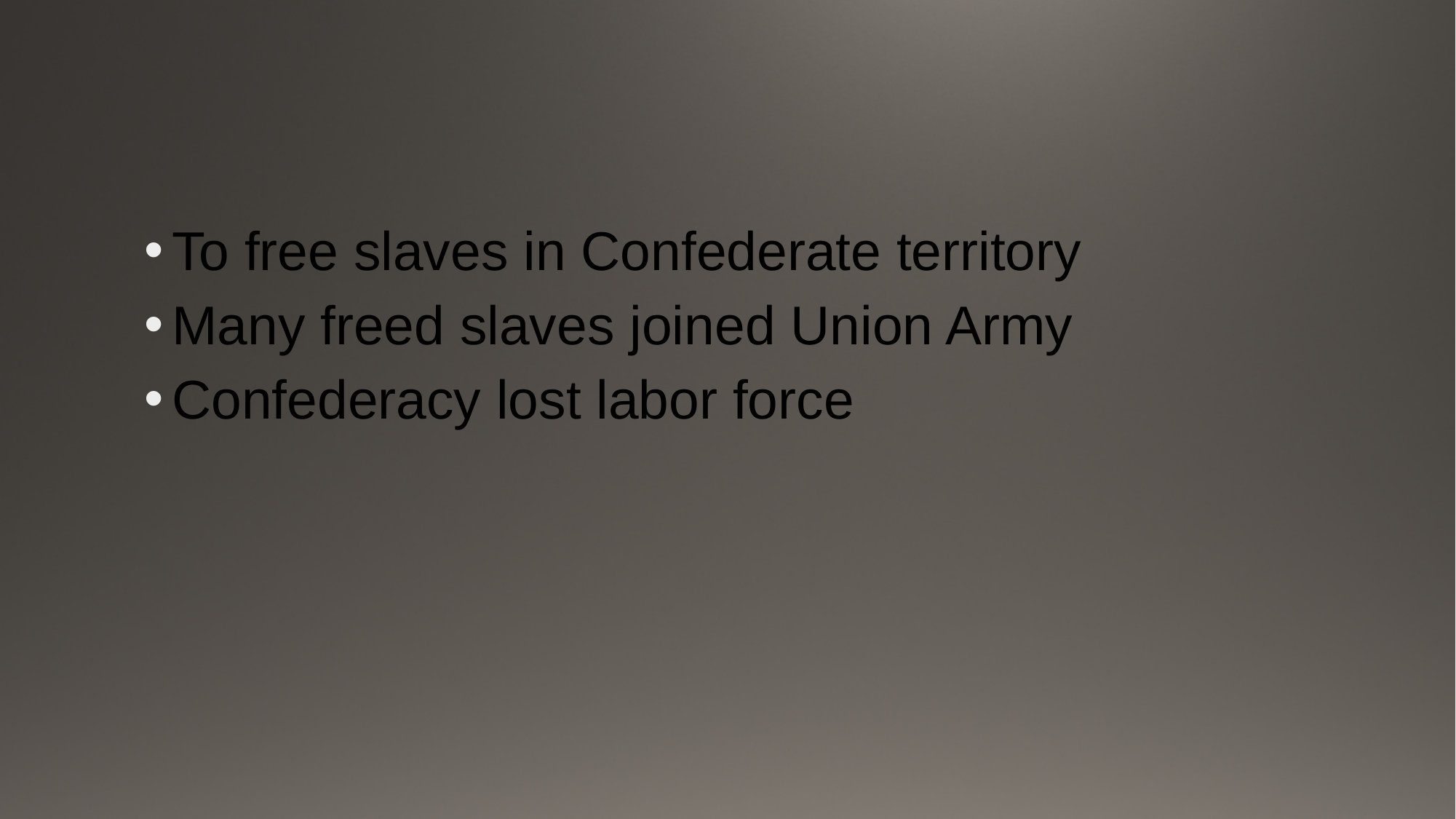

#
To free slaves in Confederate territory
Many freed slaves joined Union Army
Confederacy lost labor force